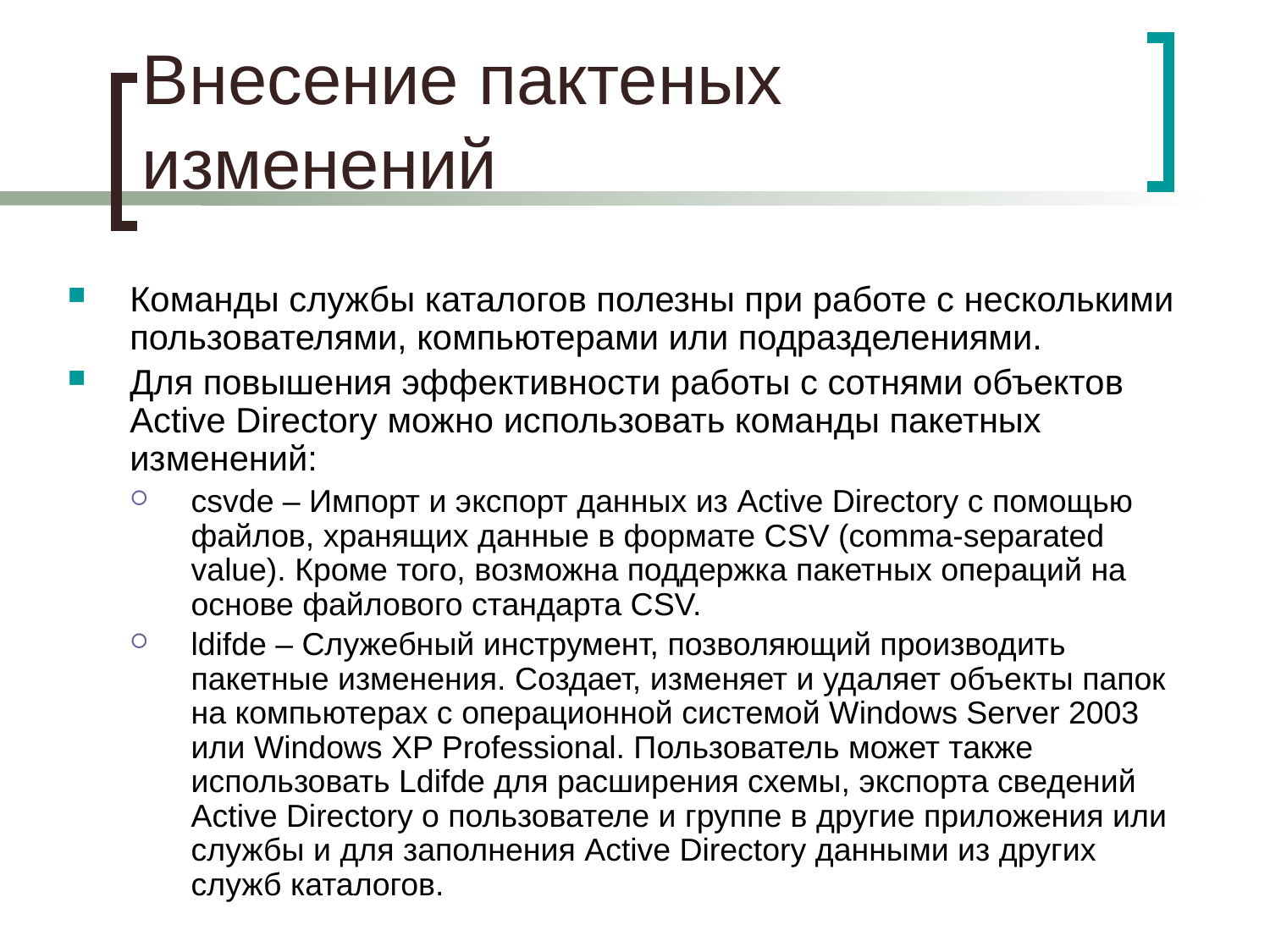

# Внесение пактеных изменений
Команды службы каталогов полезны при работе с несколькими пользователями, компьютерами или подразделениями.
Для повышения эффективности работы с сотнями объектов Active Directory можно использовать команды пакетных изменений:
csvde – Импорт и экспорт данных из Active Directory с помощью файлов, хранящих данные в формате CSV (comma-separated value). Кроме того, возможна поддержка пакетных операций на основе файлового стандарта CSV.
ldifde – Служебный инструмент, позволяющий производить пакетные изменения. Создает, изменяет и удаляет объекты папок на компьютерах с операционной системой Windows Server 2003 или Windows XP Professional. Пользователь может также использовать Ldifde для расширения схемы, экспорта сведений Active Directory о пользователе и группе в другие приложения или службы и для заполнения Active Directory данными из других служб каталогов.